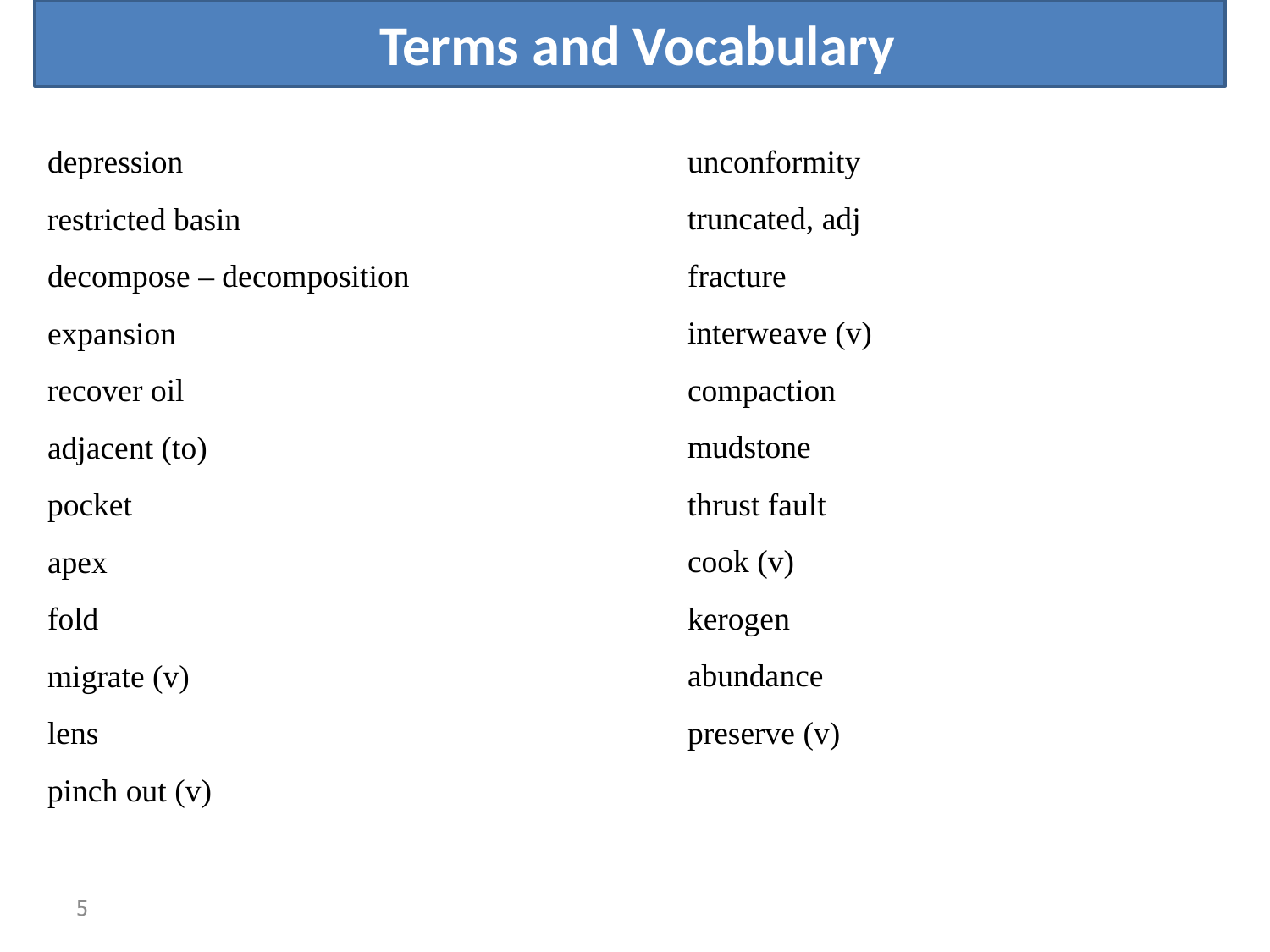

Terms and Vocabulary
unconformity
truncated, adj
fracture
interweave (v)
compaction
mudstone
thrust fault
cook (v)
kerogen
abundance
preserve (v)
depression
restricted basin
decompose – decomposition
expansion
recover oil
adjacent (to)
pocket
apex
fold
migrate (v)
lens
pinch out (v)
5